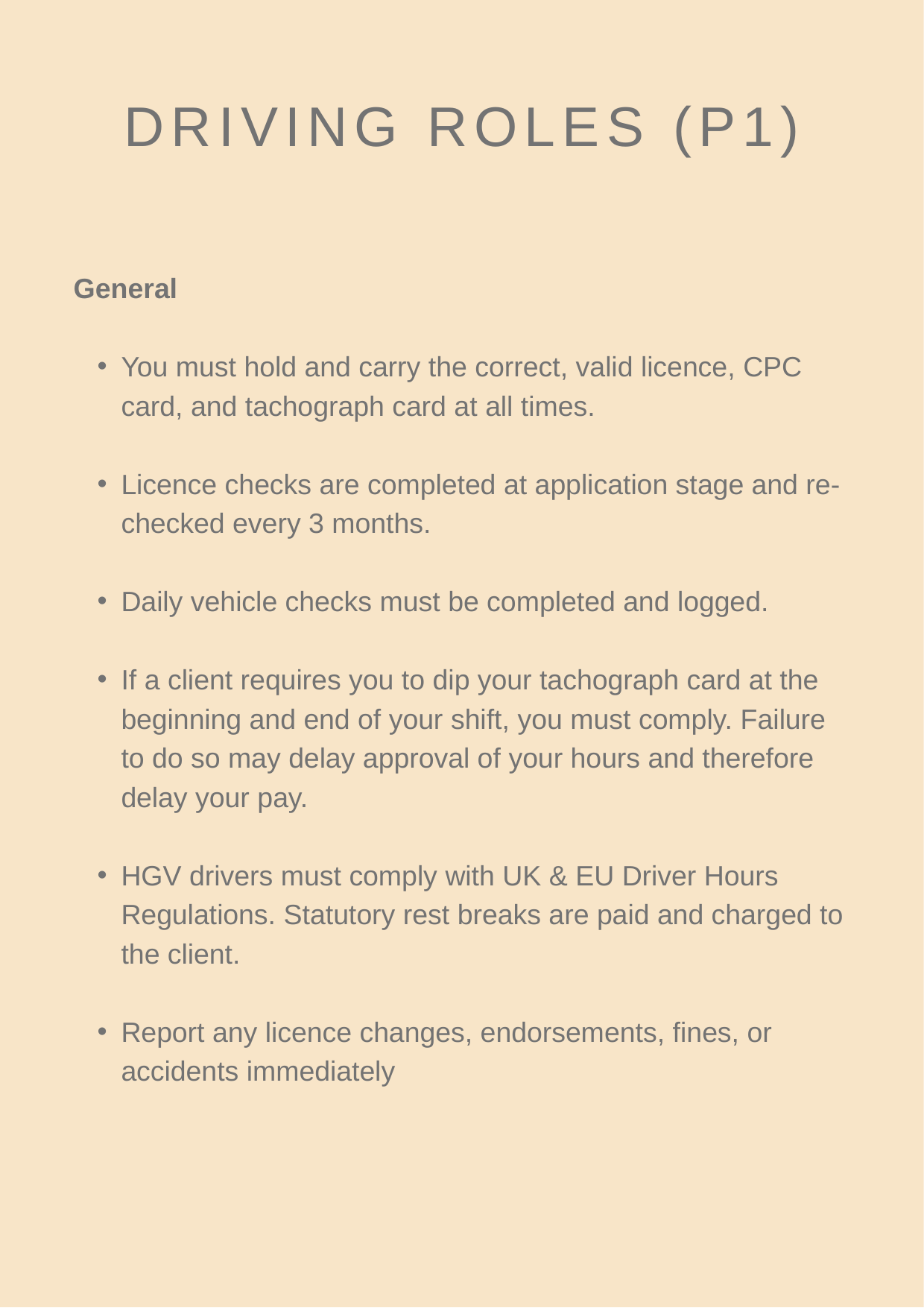

DRIVING ROLES (P1)
General

You must hold and carry the correct, valid licence, CPC card, and tachograph card at all times.

Licence checks are completed at application stage and re-checked every 3 months.

Daily vehicle checks must be completed and logged.

If a client requires you to dip your tachograph card at the beginning and end of your shift, you must comply. Failure to do so may delay approval of your hours and therefore delay your pay.

HGV drivers must comply with UK & EU Driver Hours Regulations. Statutory rest breaks are paid and charged to the client.

Report any licence changes, endorsements, fines, or accidents immediately